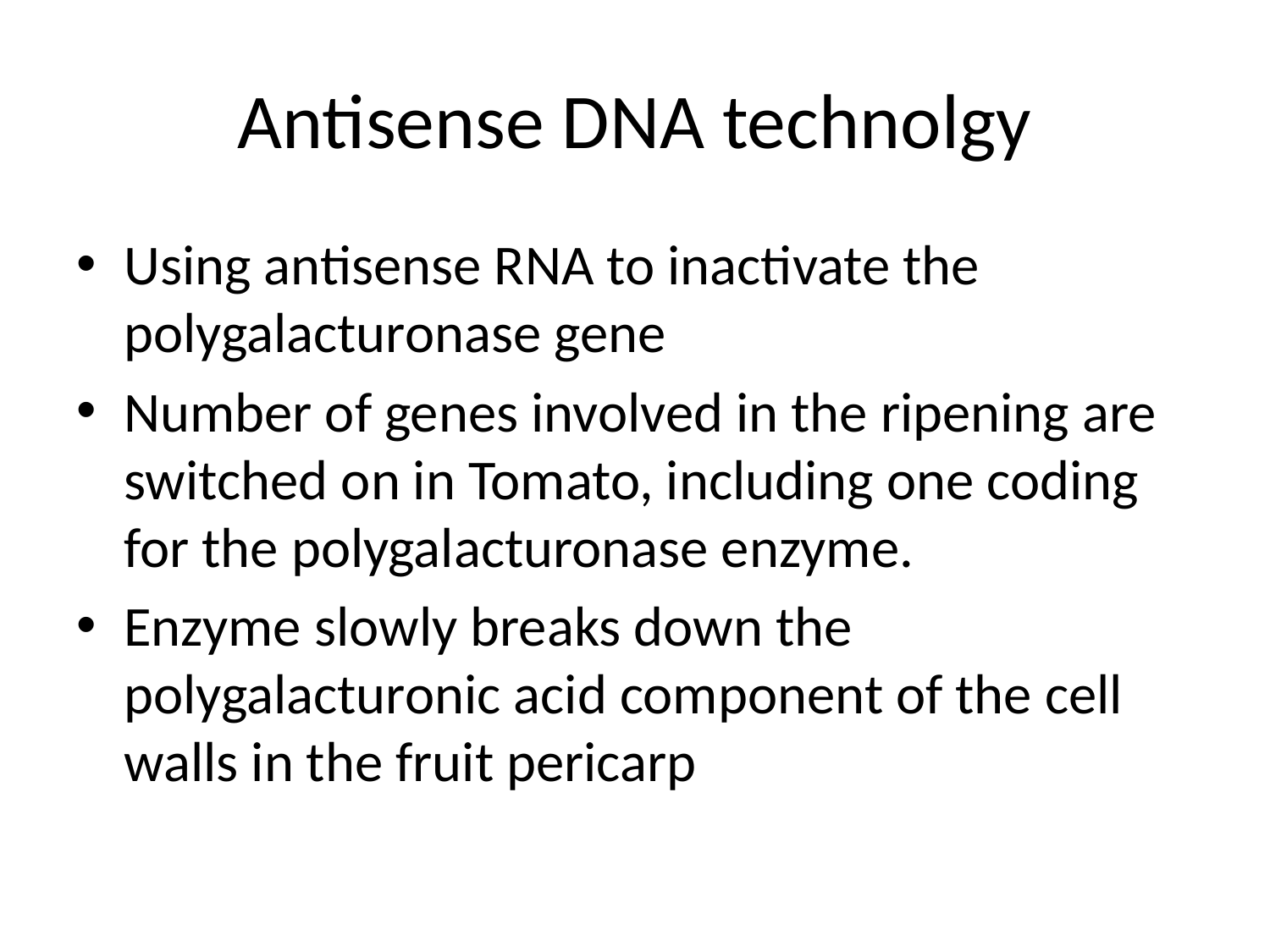

# Antisense DNA technolgy
Using antisense RNA to inactivate the polygalacturonase gene
Number of genes involved in the ripening are switched on in Tomato, including one coding for the polygalacturonase enzyme.
Enzyme slowly breaks down the polygalacturonic acid component of the cell walls in the fruit pericarp